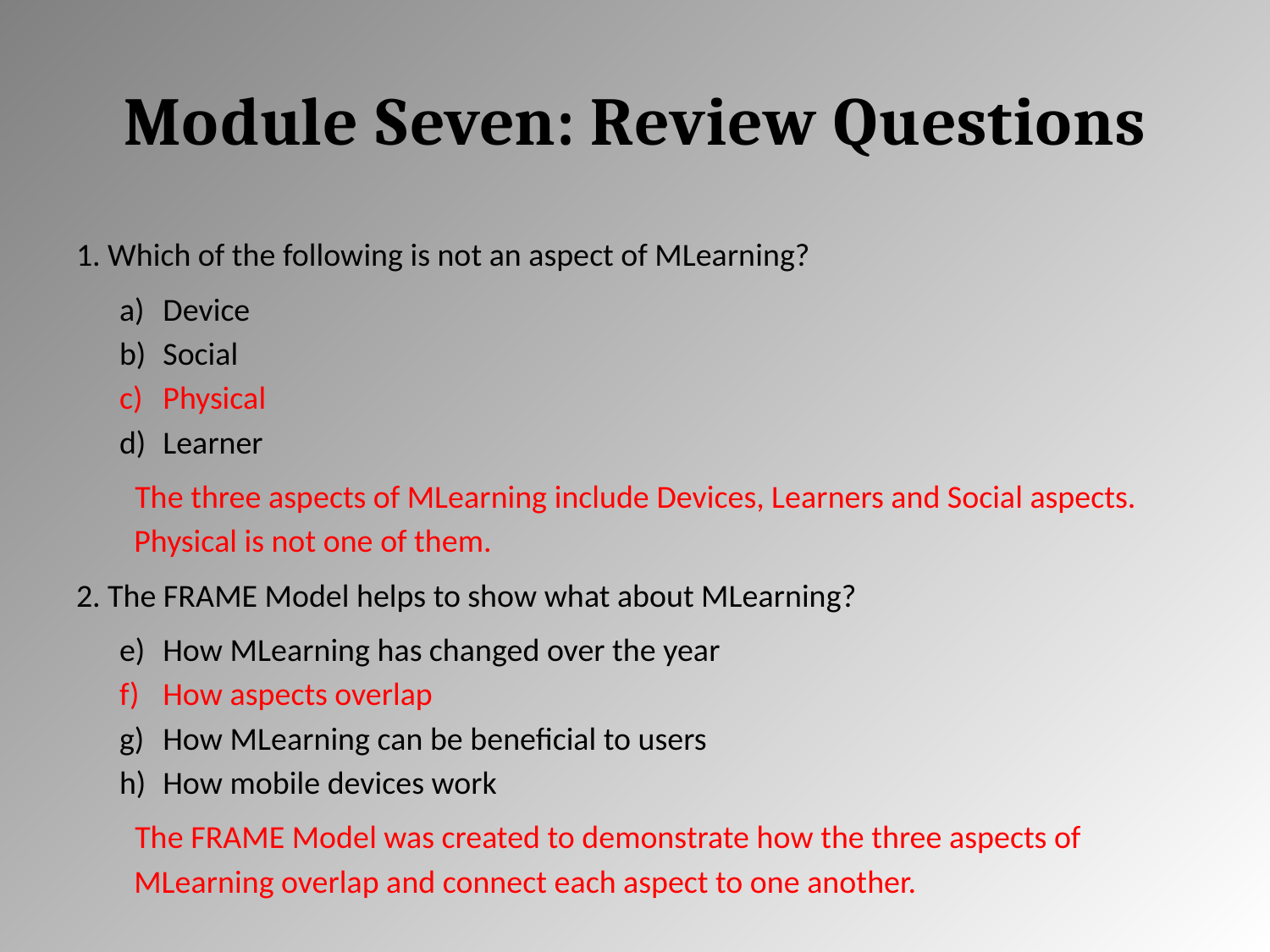

# Module Seven: Review Questions
1. Which of the following is not an aspect of MLearning?
Device
Social
Physical
Learner
The three aspects of MLearning include Devices, Learners and Social aspects.  Physical is not one of them.
2. The FRAME Model helps to show what about MLearning?
How MLearning has changed over the year
How aspects overlap
How MLearning can be beneficial to users
How mobile devices work
The FRAME Model was created to demonstrate how the three aspects of MLearning overlap and connect each aspect to one another.